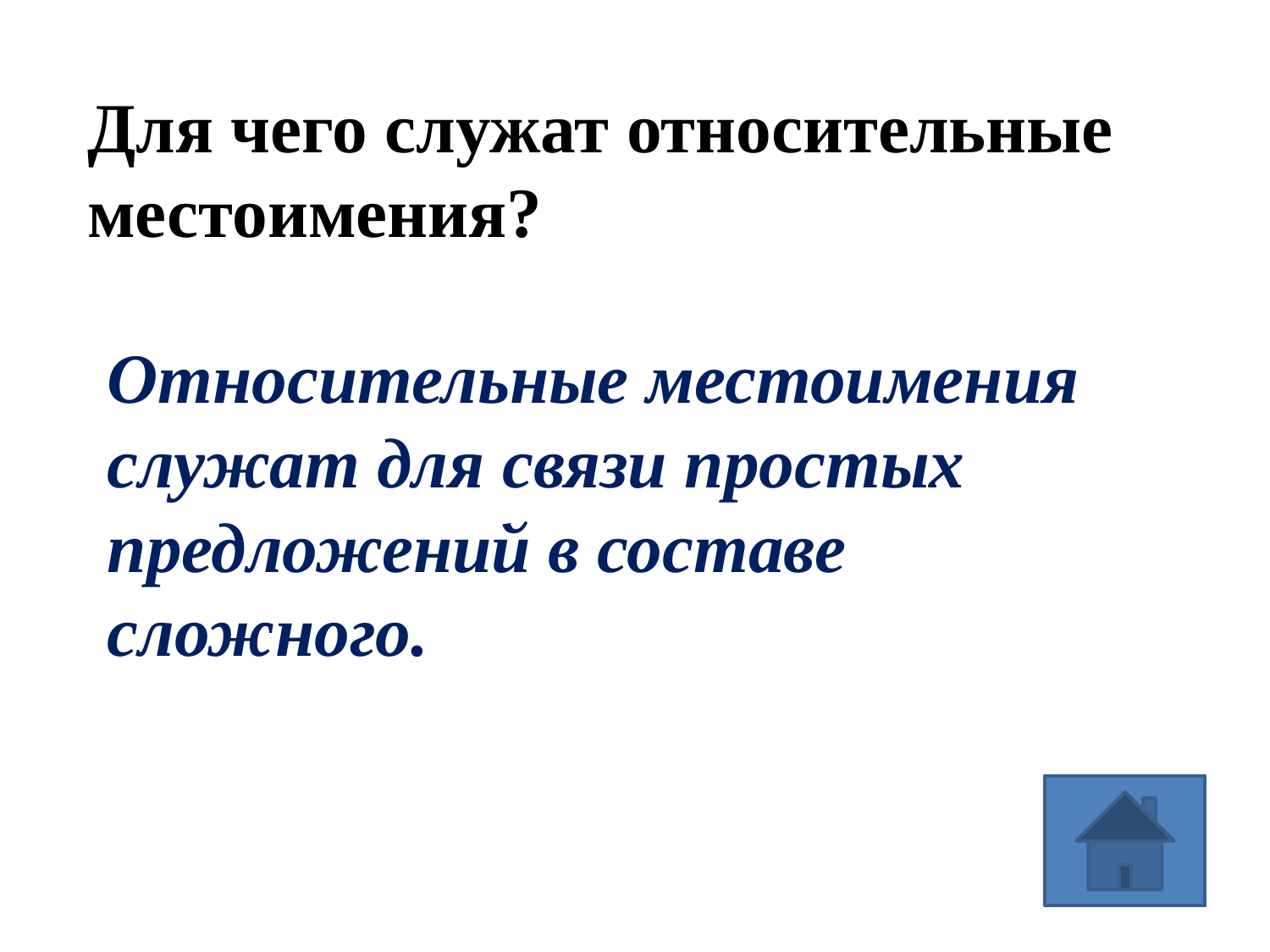

Для чего служат относительные местоимения?
Относительные местоимения служат для связи простых предложений в составе сложного.